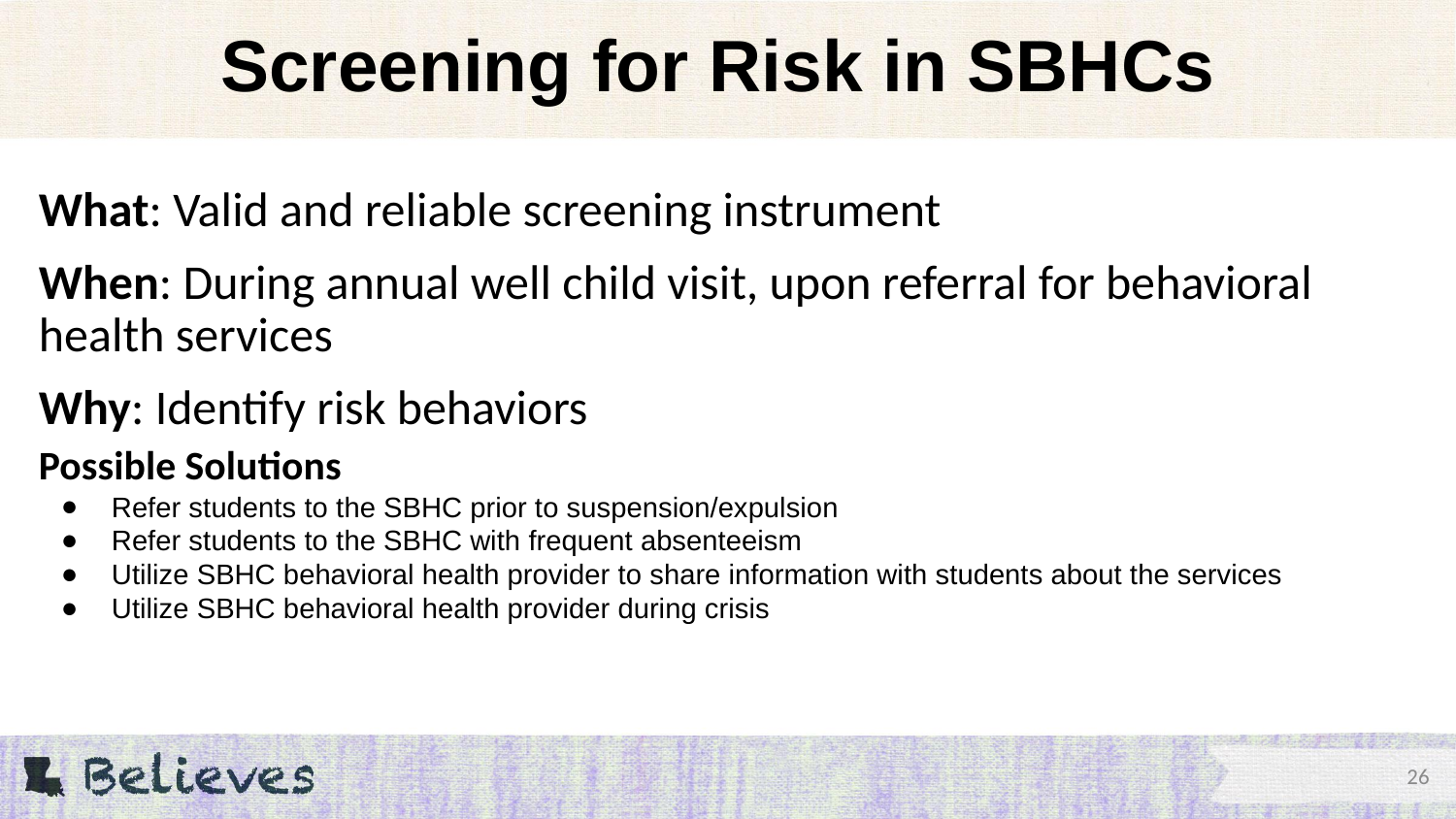

# Screening for Risk in SBHCs
What: Valid and reliable screening instrument
When: During annual well child visit, upon referral for behavioral health services
Why: Identify risk behaviors
Possible Solutions
Refer students to the SBHC prior to suspension/expulsion
Refer students to the SBHC with frequent absenteeism
Utilize SBHC behavioral health provider to share information with students about the services
Utilize SBHC behavioral health provider during crisis